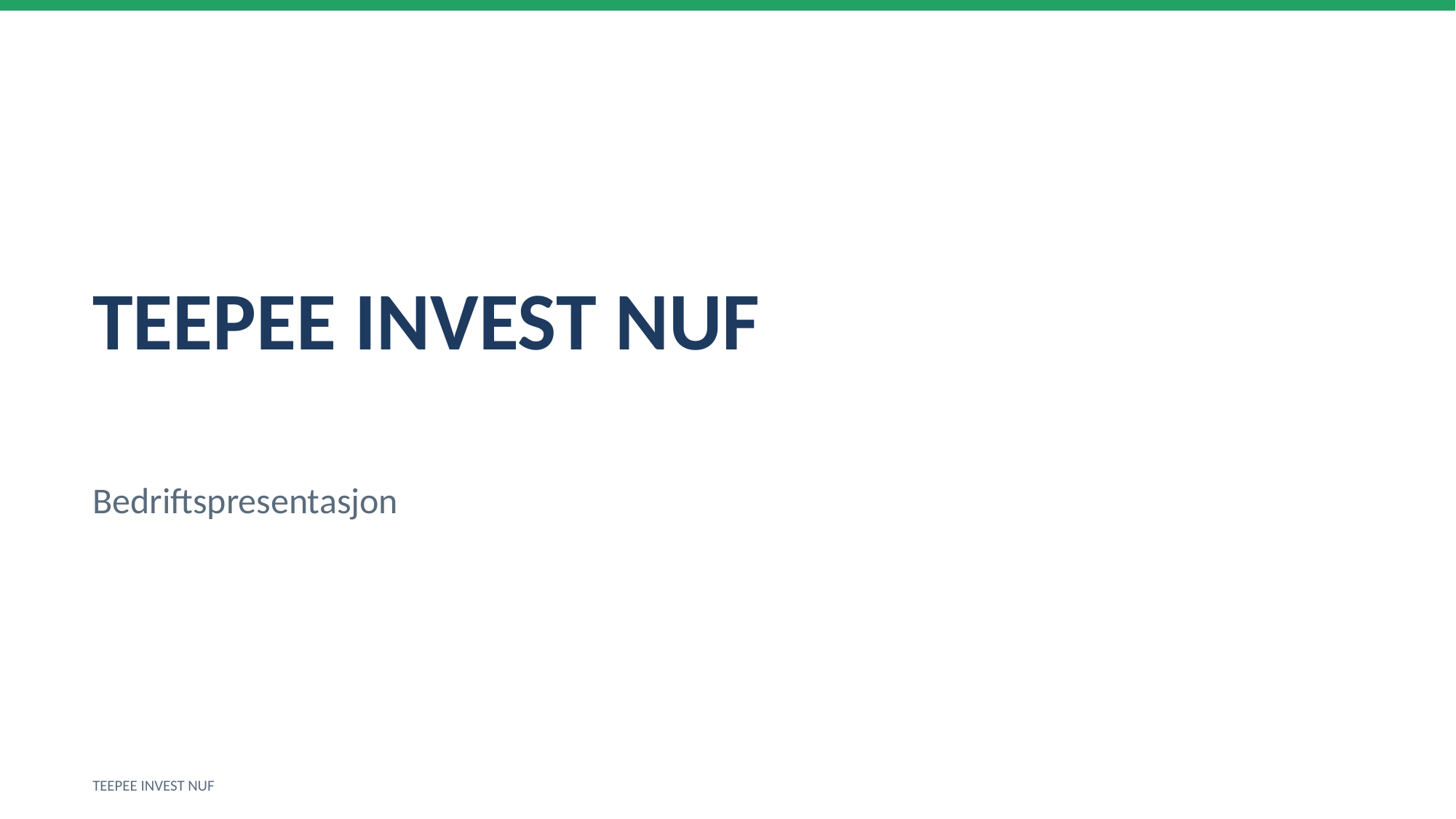

TEEPEE INVEST NUF
Bedriftspresentasjon
TEEPEE INVEST NUF